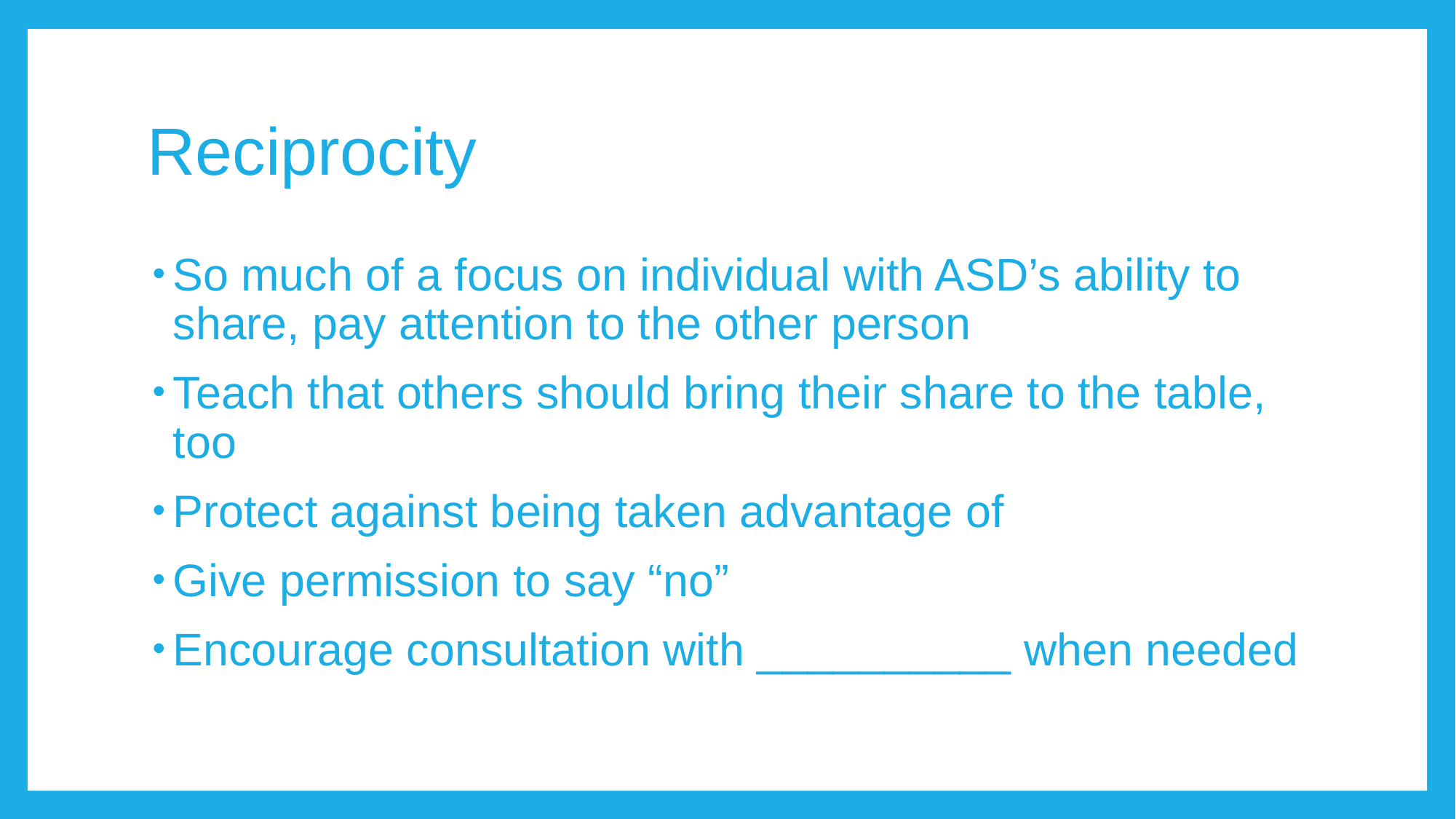

# Reciprocity
So much of a focus on individual with ASD’s ability to share, pay attention to the other person
Teach that others should bring their share to the table, too
Protect against being taken advantage of
Give permission to say “no”
Encourage consultation with __________ when needed